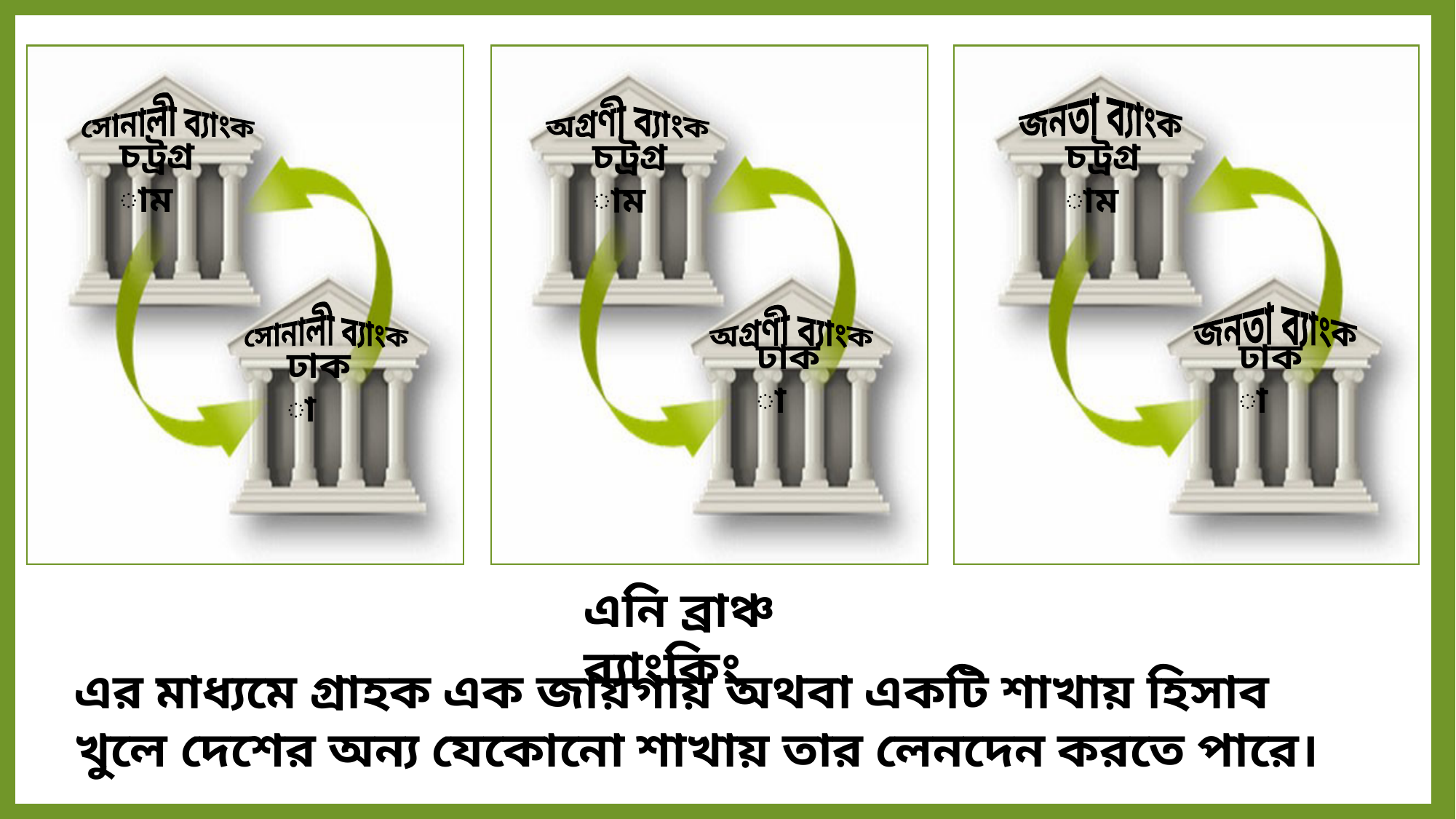

সোনালী ব্যাংক
অগ্রণী ব্যাংক
জনতা ব্যাংক
সোনালী ব্যাংক
অগ্রণী ব্যাংক
জনতা ব্যাংক
চট্রগ্রাম
চট্রগ্রাম
চট্রগ্রাম
ঢাকা
ঢাকা
ঢাকা
এনি ব্রাঞ্চ ব্যাংকিং
এর মাধ্যমে গ্রাহক এক জায়গায় অথবা একটি শাখায় হিসাব খুলে দেশের অন্য যেকোনো শাখায় তার লেনদেন করতে পারে।